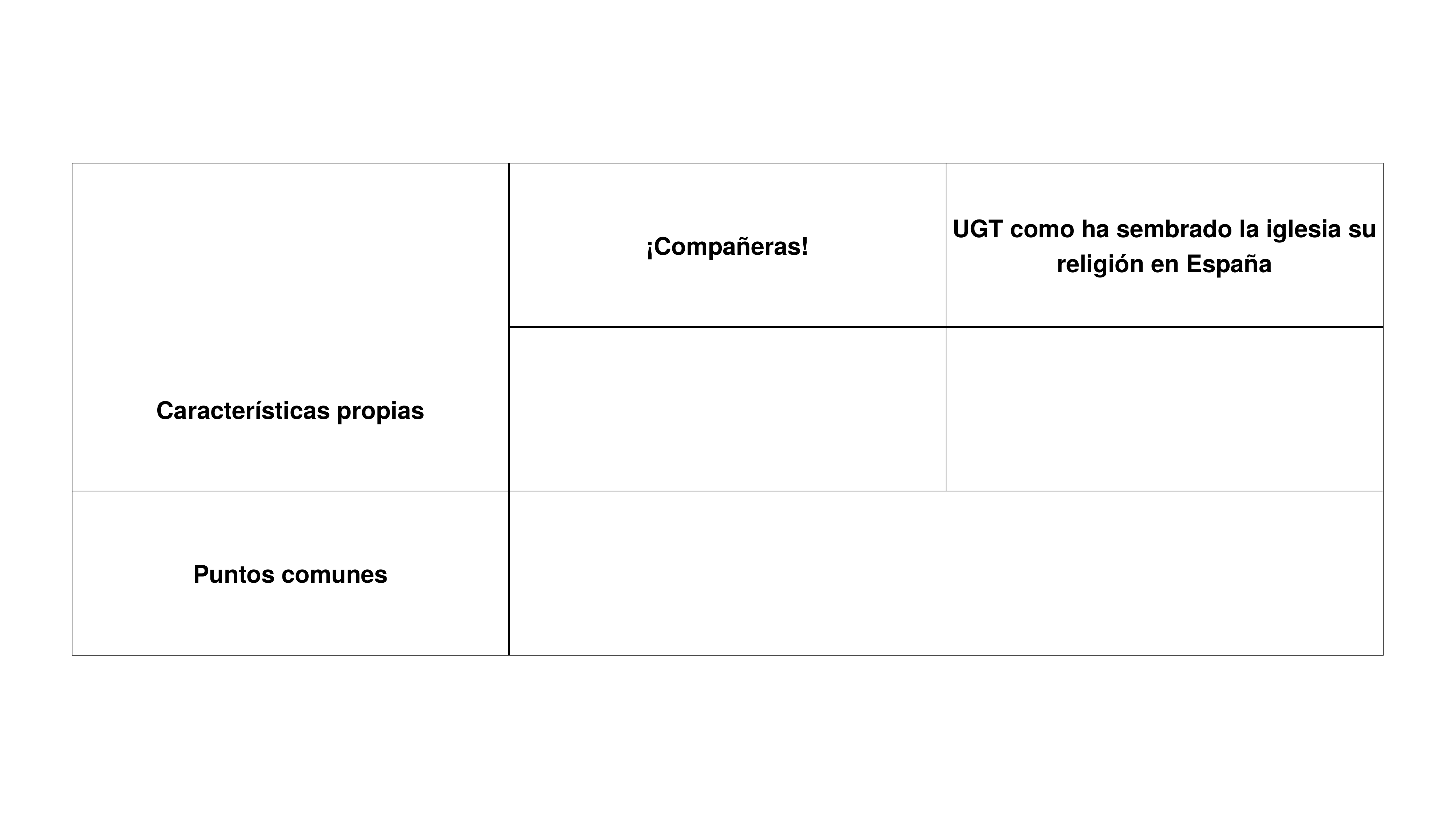

|  | ¡Compañeras! | UGT como ha sembrado la iglesia su religión en España |
| --- | --- | --- |
| Características propias |  |  |
| Puntos comunes |  |  |